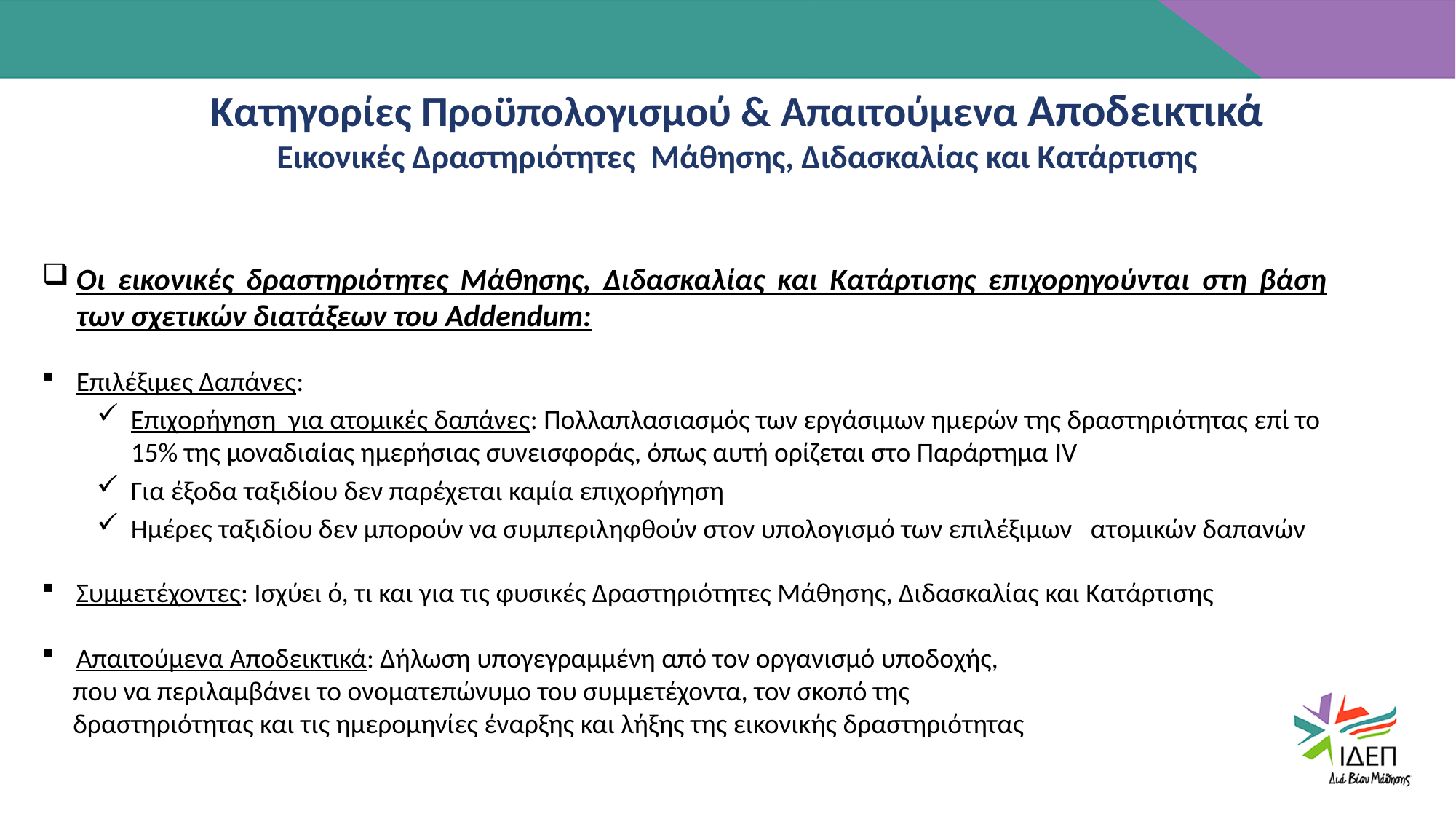

Κατηγορίες Προϋπολογισμού & Απαιτούμενα Αποδεικτικά Εικονικές Δραστηριότητες  Μάθησης, Διδασκαλίας και Κατάρτισης
Οι εικονικές δραστηριότητες Μάθησης, Διδασκαλίας και Κατάρτισης επιχορηγούνται στη βάση των σχετικών διατάξεων του Addendum:

Επιλέξιμες Δαπάνες:
Επιχορήγηση  για ατομικές δαπάνες: Πολλαπλασιασμός των εργάσιμων ημερών της δραστηριότητας επί το 15% της μοναδιαίας ημερήσιας συνεισφοράς, όπως αυτή ορίζεται στο Παράρτημα IV
Για έξοδα ταξιδίου δεν παρέχεται καμία επιχορήγηση
Ημέρες ταξιδίου δεν μπορούν να συμπεριληφθούν στον υπολογισμό των επιλέξιμων   ατομικών δαπανών

Συμμετέχοντες: Ισχύει ό, τι και για τις φυσικές Δραστηριότητες Μάθησης, Διδασκαλίας και Κατάρτισης

Απαιτούμενα Αποδεικτικά: Δήλωση υπογεγραμμένη από τον οργανισμό υποδοχής,
     που να περιλαμβάνει το ονοματεπώνυμο του συμμετέχοντα, τον σκοπό της
     δραστηριότητας και τις ημερομηνίες έναρξης και λήξης της εικονικής δραστηριότητας